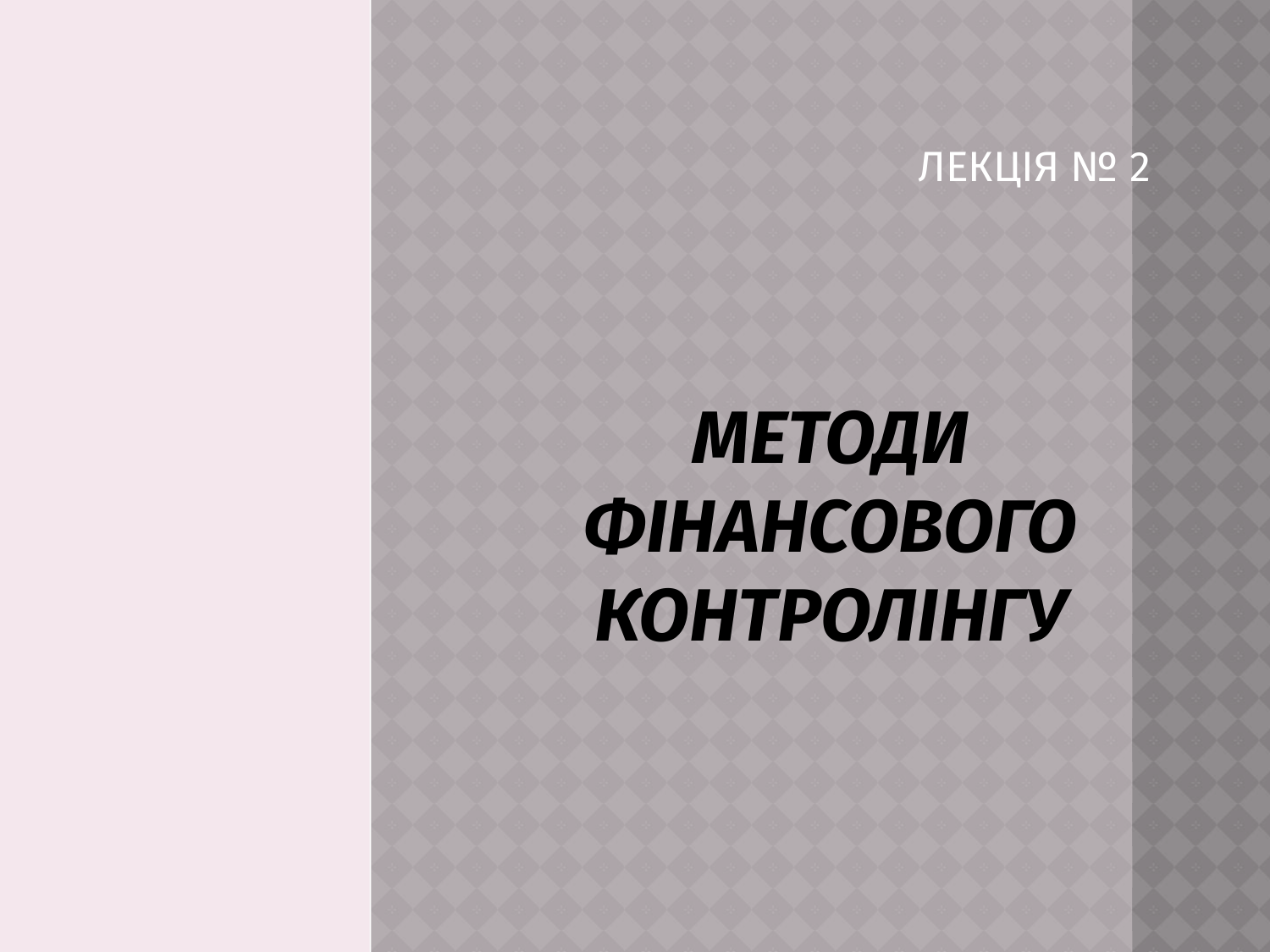

ЛЕКЦІЯ № 2
# Методи фінансового КОНТРОЛІНГу